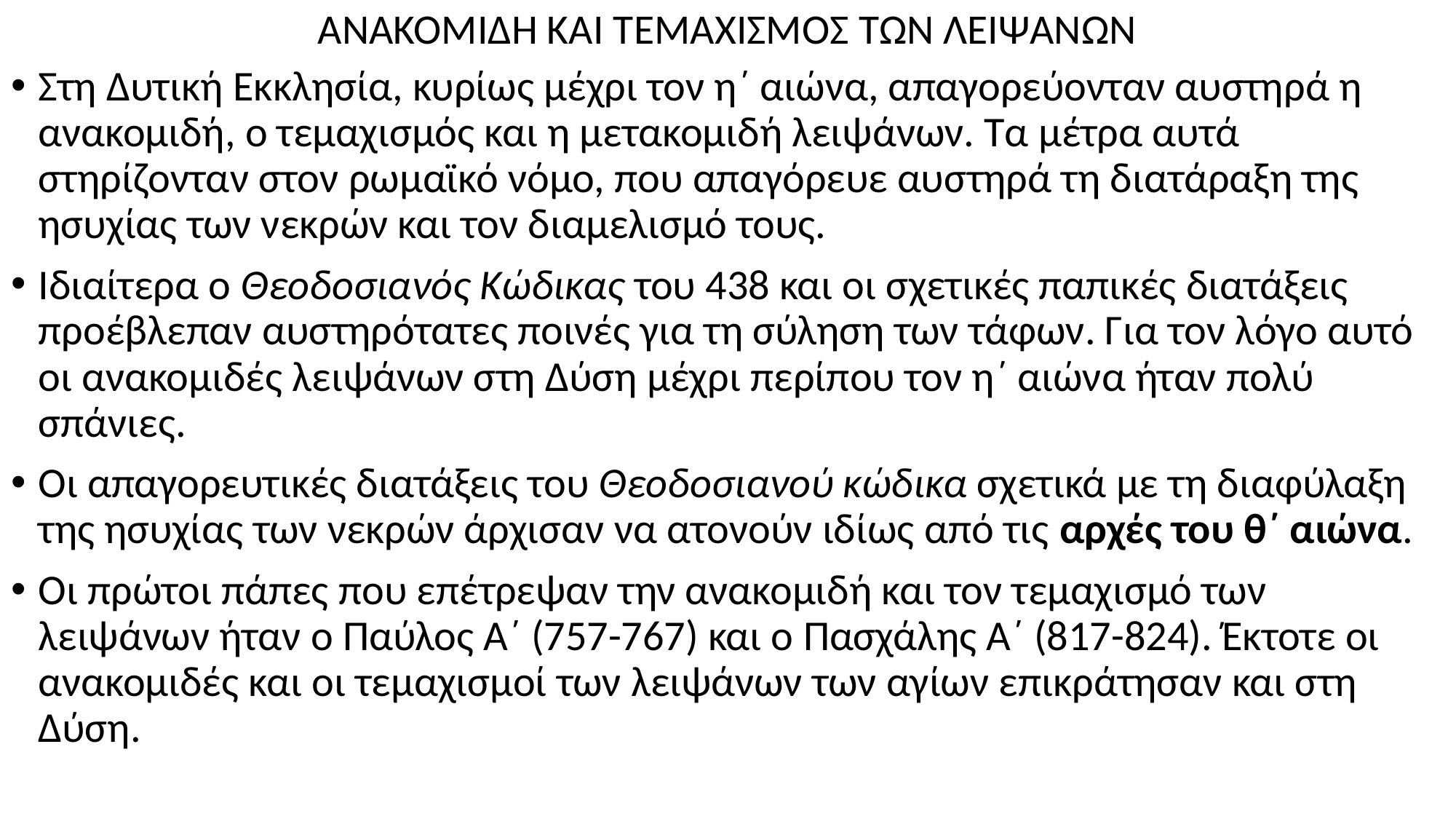

# ΑΝΑΚΟΜΙΔΗ ΚΑΙ ΤΕΜΑΧΙΣΜΟΣ ΤΩΝ ΛΕΙΨΑΝΩΝ
Στη Δυτική Εκκλησία, κυρίως μέχρι τον η΄ αιώνα, απαγορεύονταν αυστηρά η ανακομιδή, ο τεμαχισμός και η μετακομιδή λειψάνων. Τα μέτρα αυτά στηρίζονταν στον ρωμαϊκό νόμο, που απαγόρευε αυστηρά τη διατάραξη της ησυχίας των νεκρών και τον διαμελισμό τους.
Ιδιαίτερα ο Θεοδοσιανός Κώδικας του 438 και οι σχετικές παπικές διατάξεις προέβλεπαν αυστηρότατες ποινές για τη σύληση των τάφων. Για τον λόγο αυτό οι ανακομιδές λειψάνων στη Δύση μέχρι περίπου τον η΄ αιώνα ήταν πολύ σπάνιες.
Οι απαγορευτικές διατάξεις του Θεοδοσιανού κώδικα σχετικά με τη διαφύλαξη της ησυχίας των νεκρών άρχισαν να ατονούν ιδίως από τις αρχές του θ΄ αιώνα.
Οι πρώτοι πάπες που επέτρεψαν την ανακομιδή και τον τεμαχισμό των λειψάνων ήταν ο Παύλος Α΄ (757-767) και ο Πασχάλης Α΄ (817-824). Έκτοτε οι ανακομιδές και οι τεμαχισμοί των λειψάνων των αγίων επικράτησαν και στη Δύση.